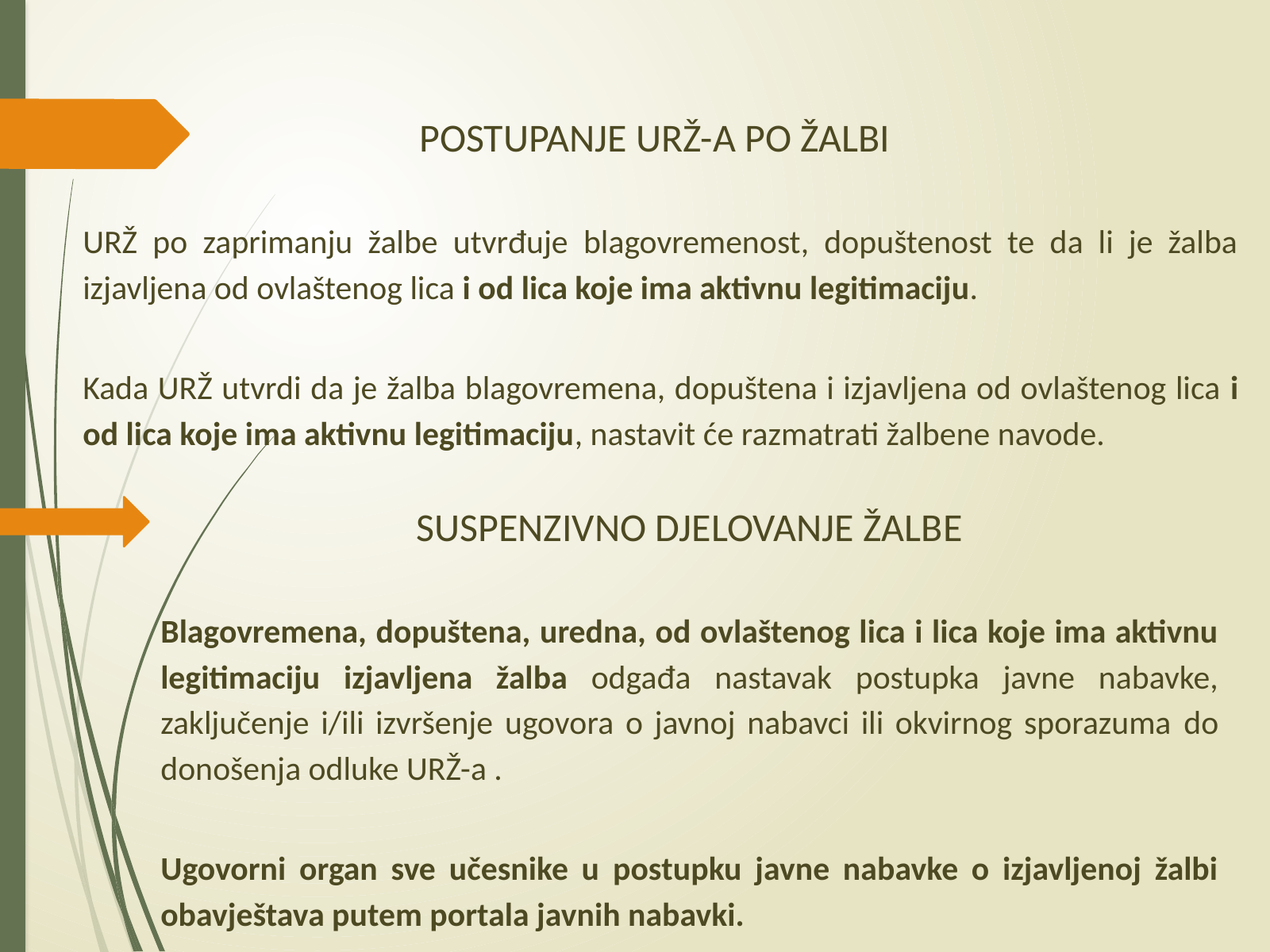

POSTUPANJE URŽ-A PO ŽALBI

URŽ po zaprimanju žalbe utvrđuje blagovremenost, dopuštenost te da li je žalba izjavljena od ovlaštenog lica i od lica koje ima aktivnu legitimaciju.

Kada URŽ utvrdi da je žalba blagovremena, dopuštena i izjavljena od ovlaštenog lica i od lica koje ima aktivnu legitimaciju, nastavit će razmatrati žalbene navode.

SUSPENZIVNO DJELOVANJE ŽALBE

Blagovremena, dopuštena, uredna, od ovlaštenog lica i lica koje ima aktivnu legitimaciju izjavljena žalba odgađa nastavak postupka javne nabavke, zaključenje i/ili izvršenje ugovora o javnoj nabavci ili okvirnog sporazuma do donošenja odluke URŽ-a .

Ugovorni organ sve učesnike u postupku javne nabavke o izjavljenoj žalbi obavještava putem portala javnih nabavki.